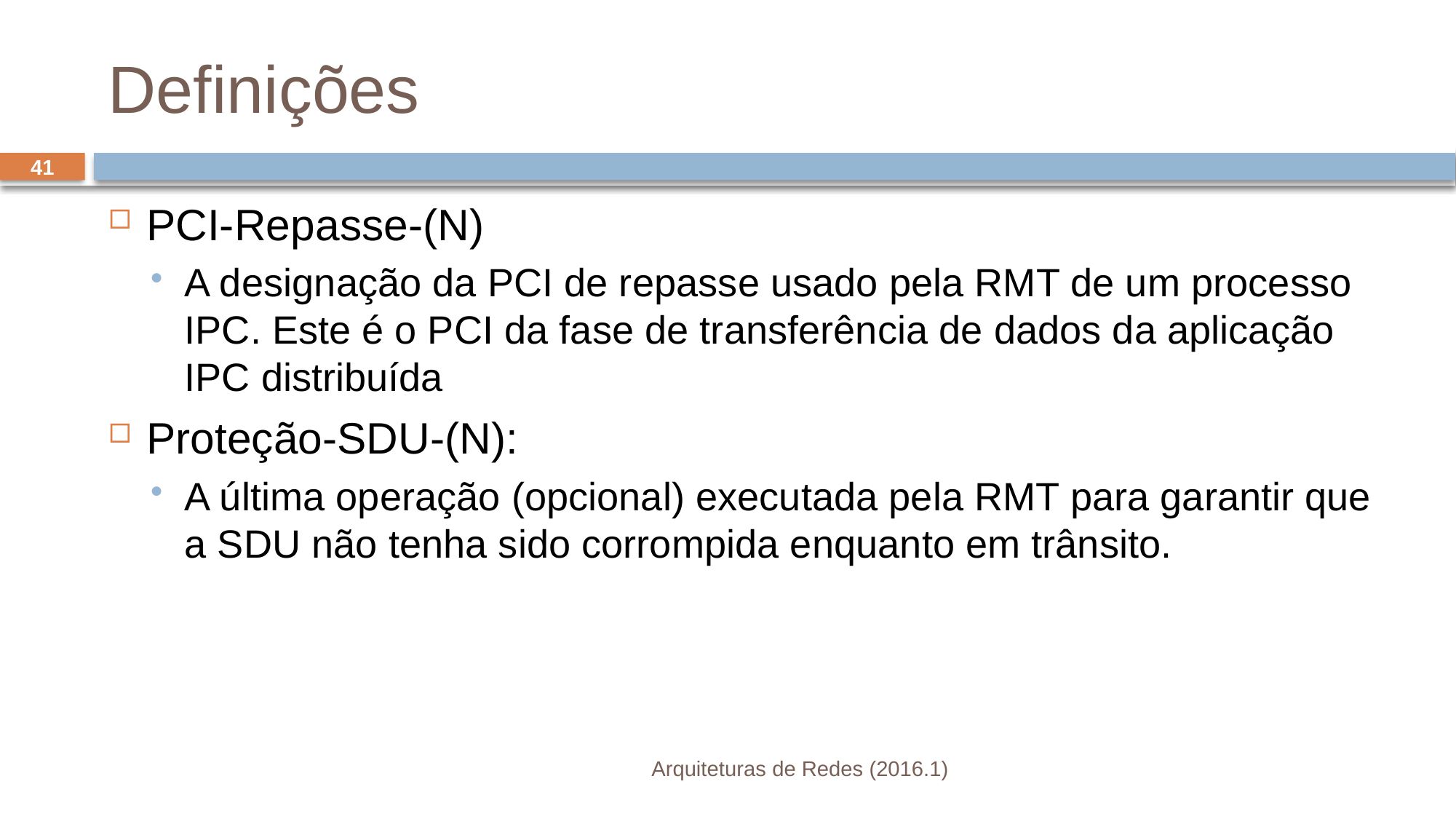

# Definições
41
PCI-Repasse-(N)
A designação da PCI de repasse usado pela RMT de um processo IPC. Este é o PCI da fase de transferência de dados da aplicação IPC distribuída
Proteção-SDU-(N):
A última operação (opcional) executada pela RMT para garantir que a SDU não tenha sido corrompida enquanto em trânsito.
Arquiteturas de Redes (2016.1)